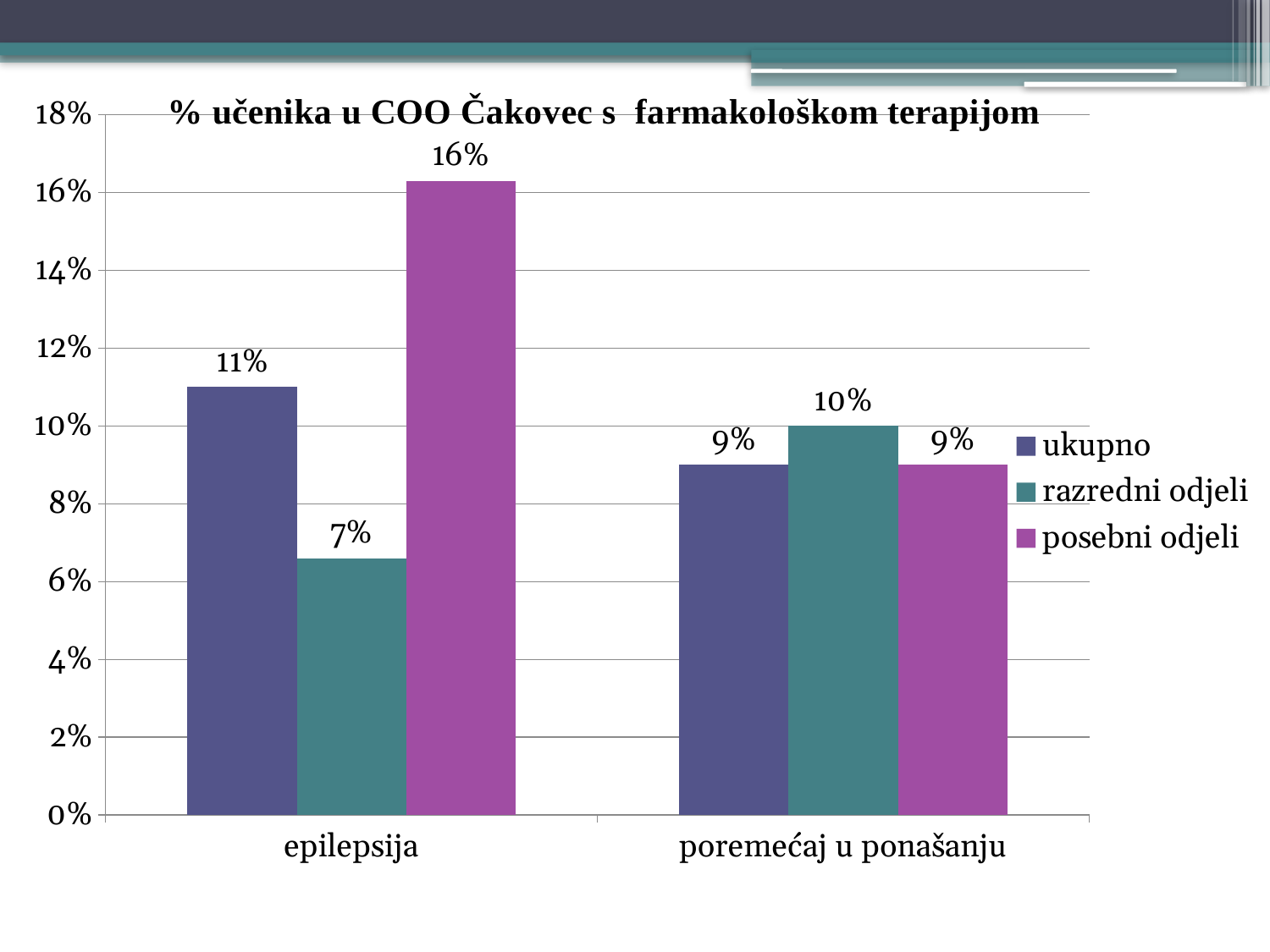

### Chart

| Category | ukupno | razredni odjeli | posebni odjeli |
|---|---|---|---|
| epilepsija | 0.11 | 0.066 | 0.163 |
| poremećaj u ponašanju | 0.09000000000000002 | 0.1 | 0.09000000000000002 |
#